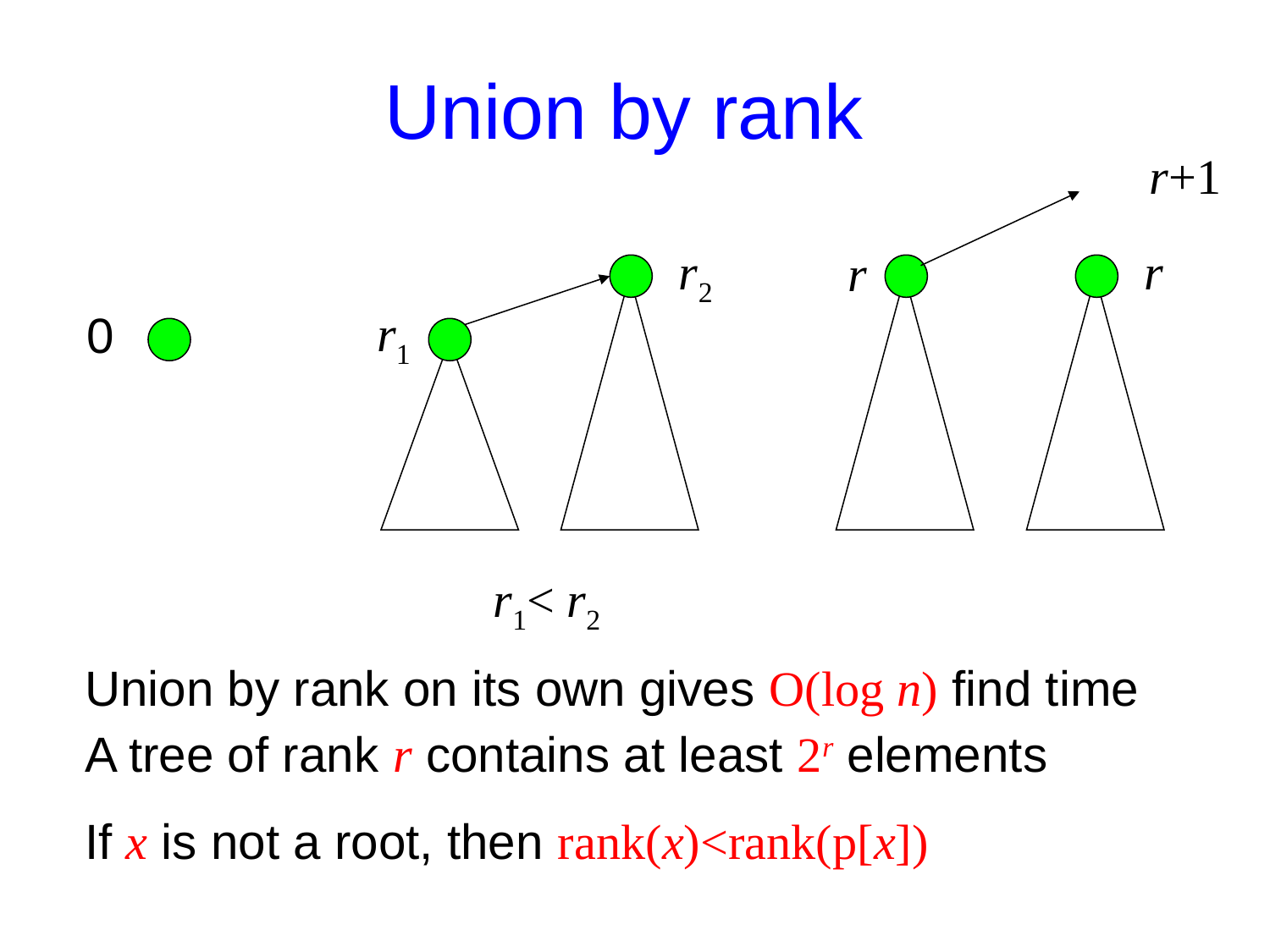

# Union by rank
r+1

r
r2
r

r1
0

r1< r2
Union by rank on its own gives O(log n) find time
A tree of rank r contains at least 2r elements
If x is not a root, then rank(x)<rank(p[x])